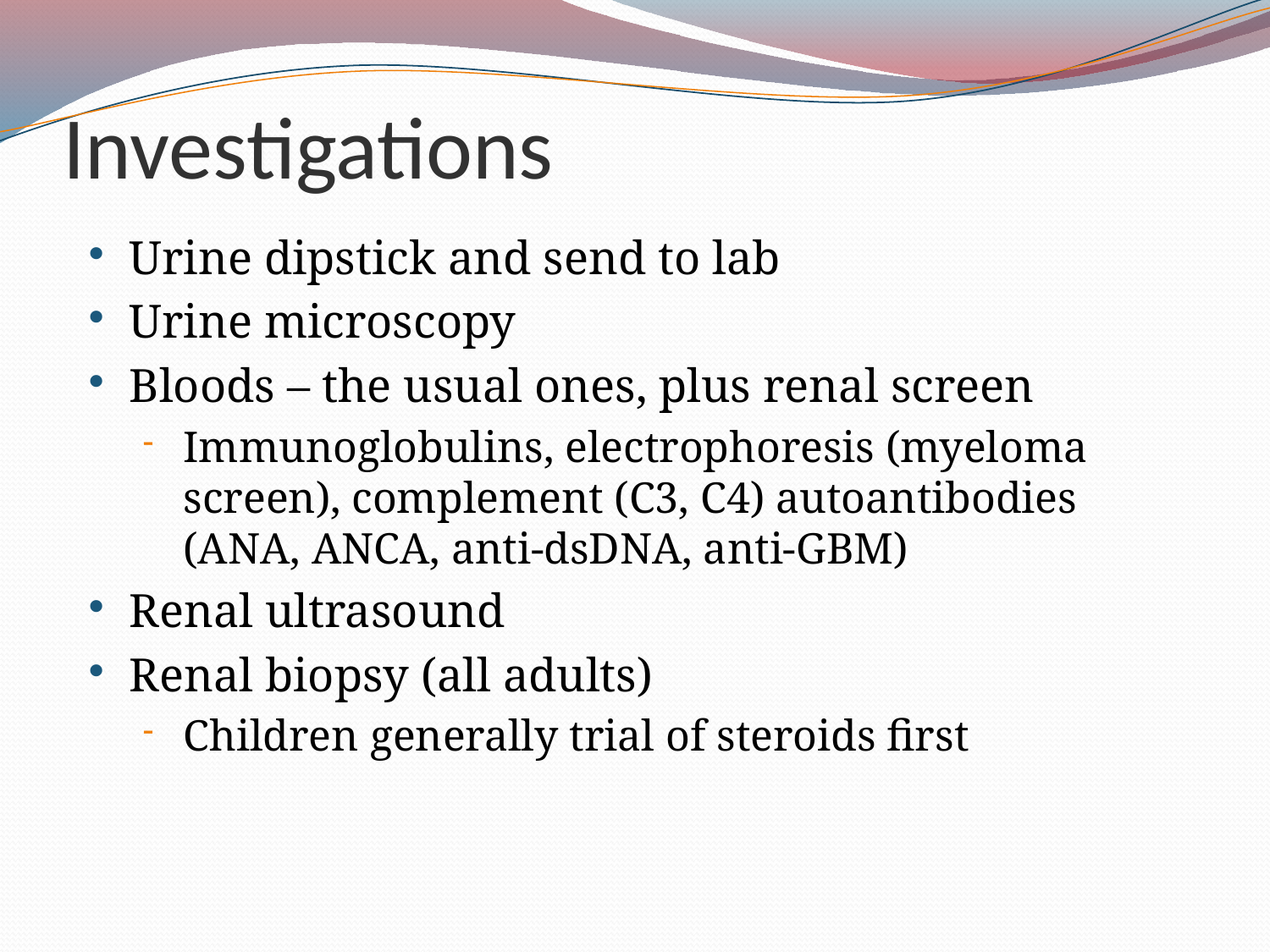

# Investigations
Urine dipstick and send to lab
Urine microscopy
Bloods – the usual ones, plus renal screen
Immunoglobulins, electrophoresis (myeloma screen), complement (C3, C4) autoantibodies (ANA, ANCA, anti-dsDNA, anti-GBM)
Renal ultrasound
Renal biopsy (all adults)
Children generally trial of steroids first